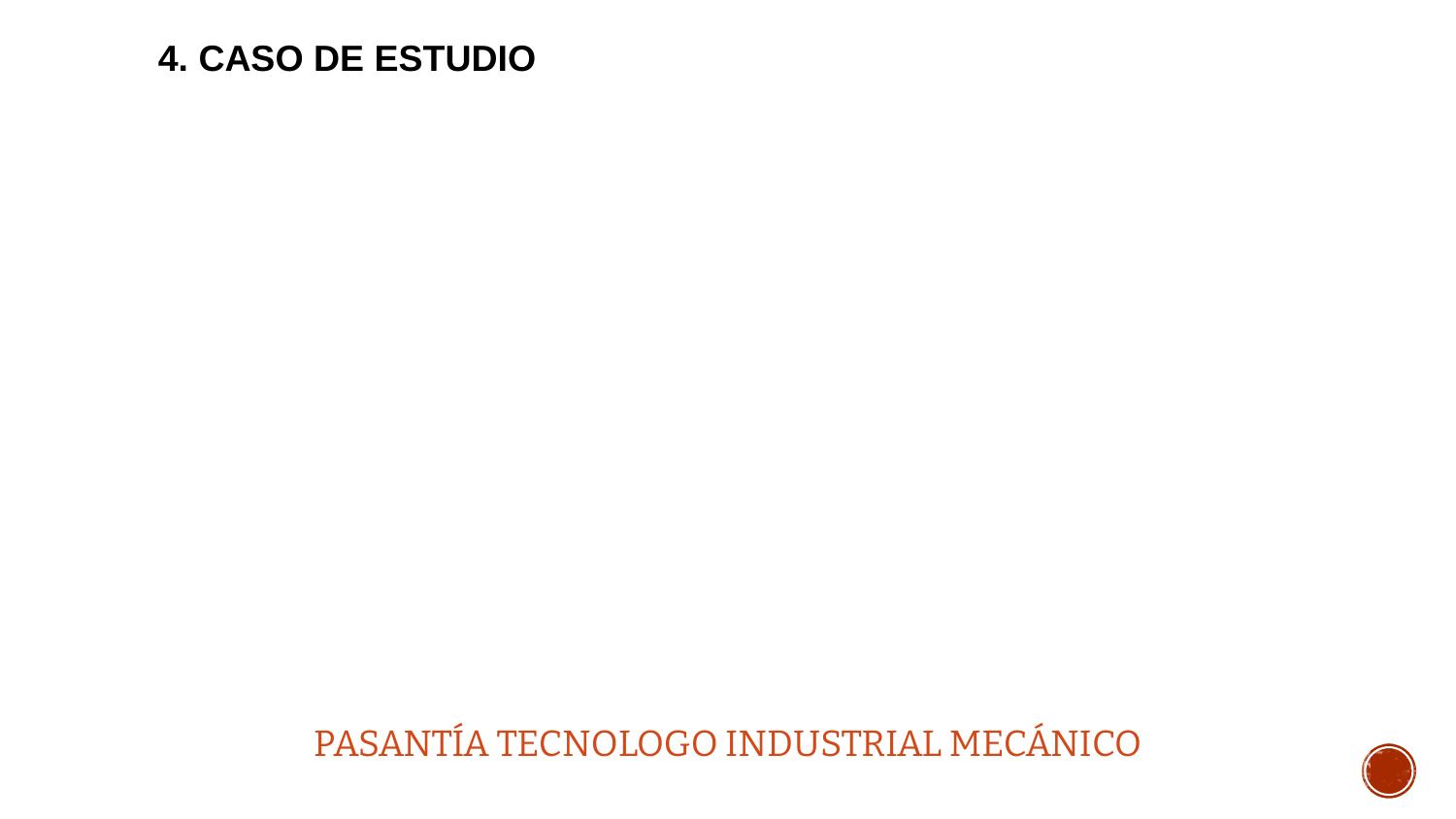

4. CASO DE ESTUDIO

PASANTÍA TECNOLOGO INDUSTRIAL MECÁNICO